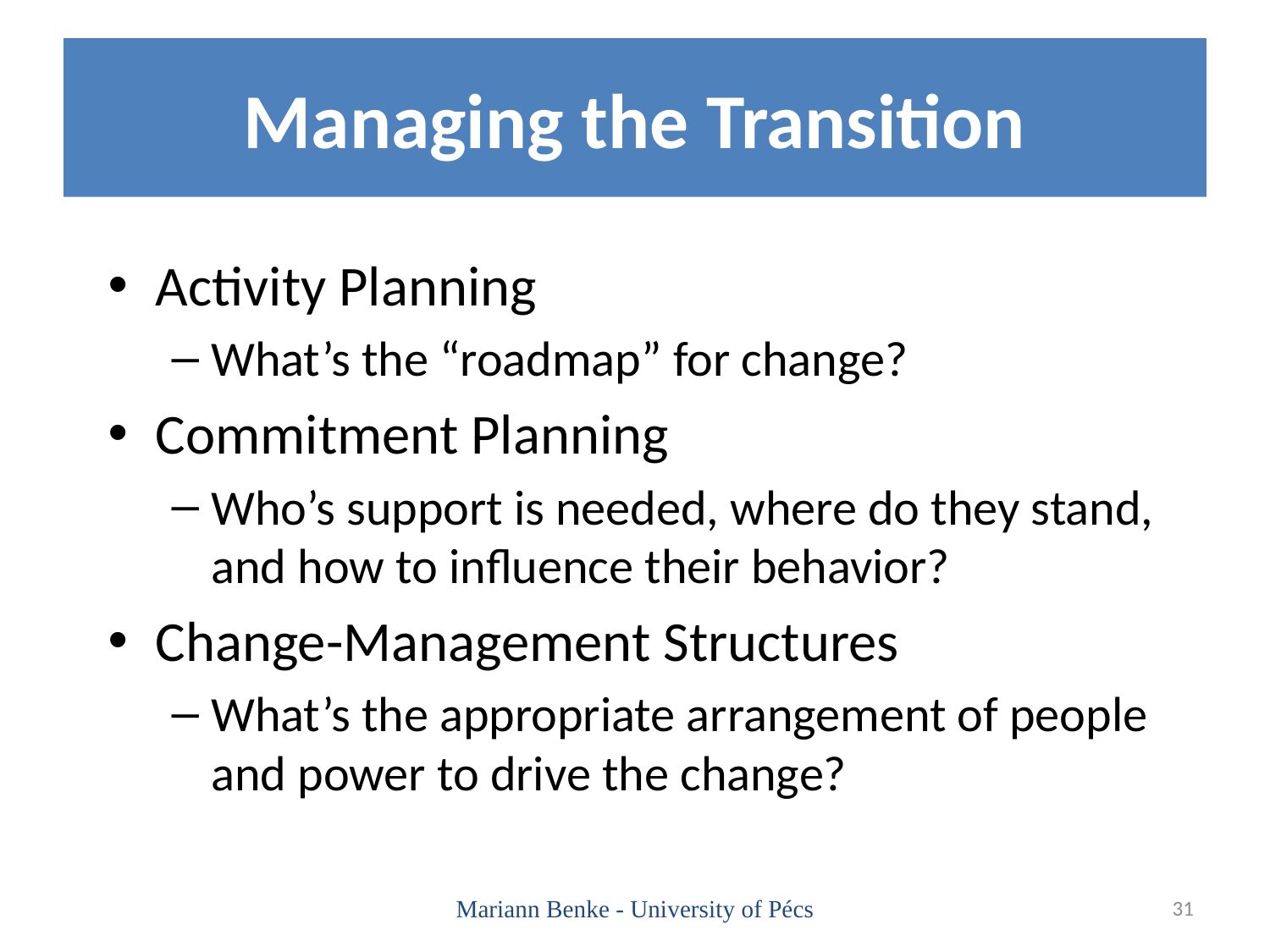

# Managing the Transition
Activity Planning
What’s the “roadmap” for change?
Commitment Planning
Who’s support is needed, where do they stand, and how to influence their behavior?
Change-Management Structures
What’s the appropriate arrangement of people and power to drive the change?
Mariann Benke - University of Pécs
31